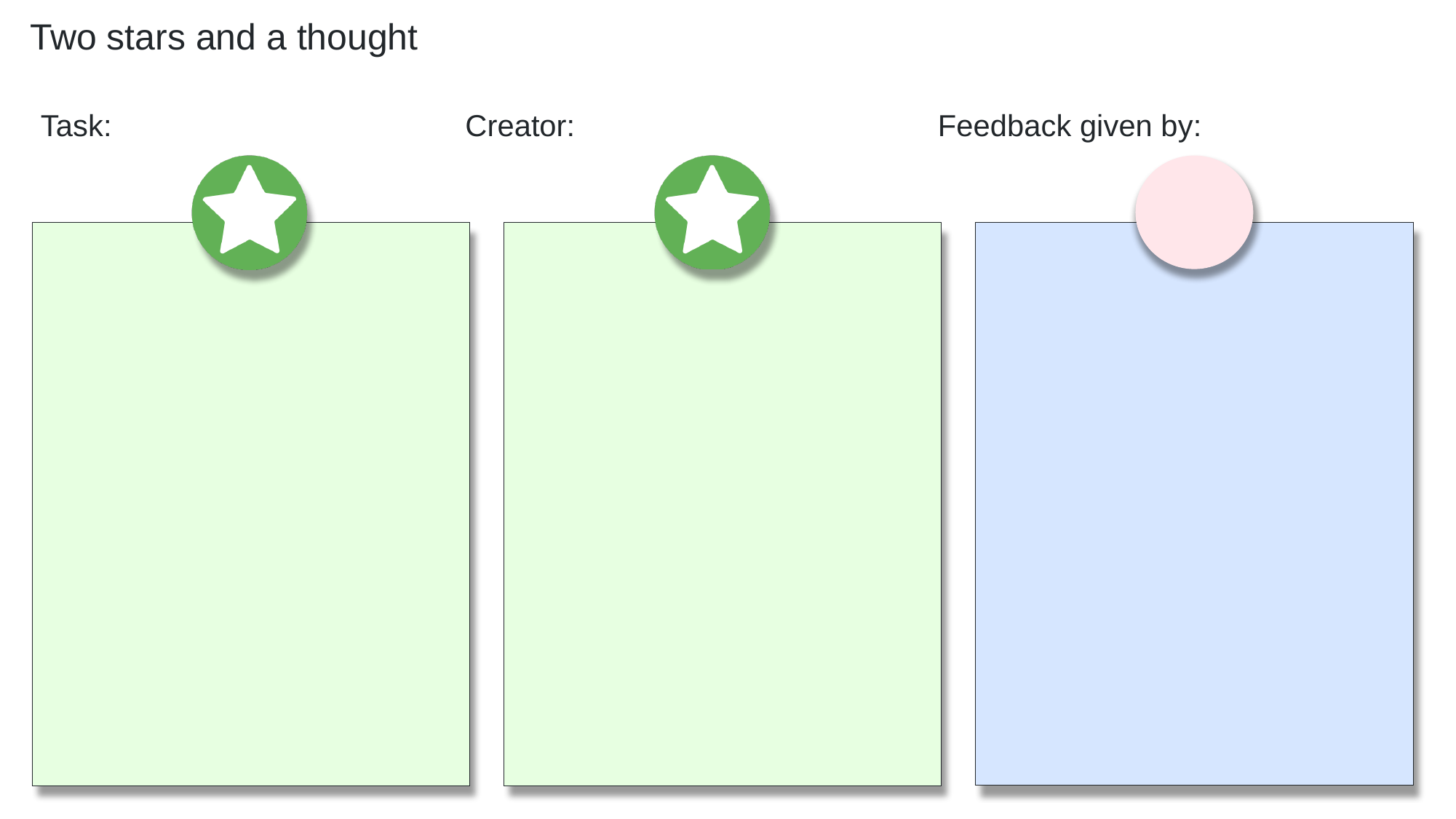

# Two stars and a thought
Task:
Feedback given by:
Creator: